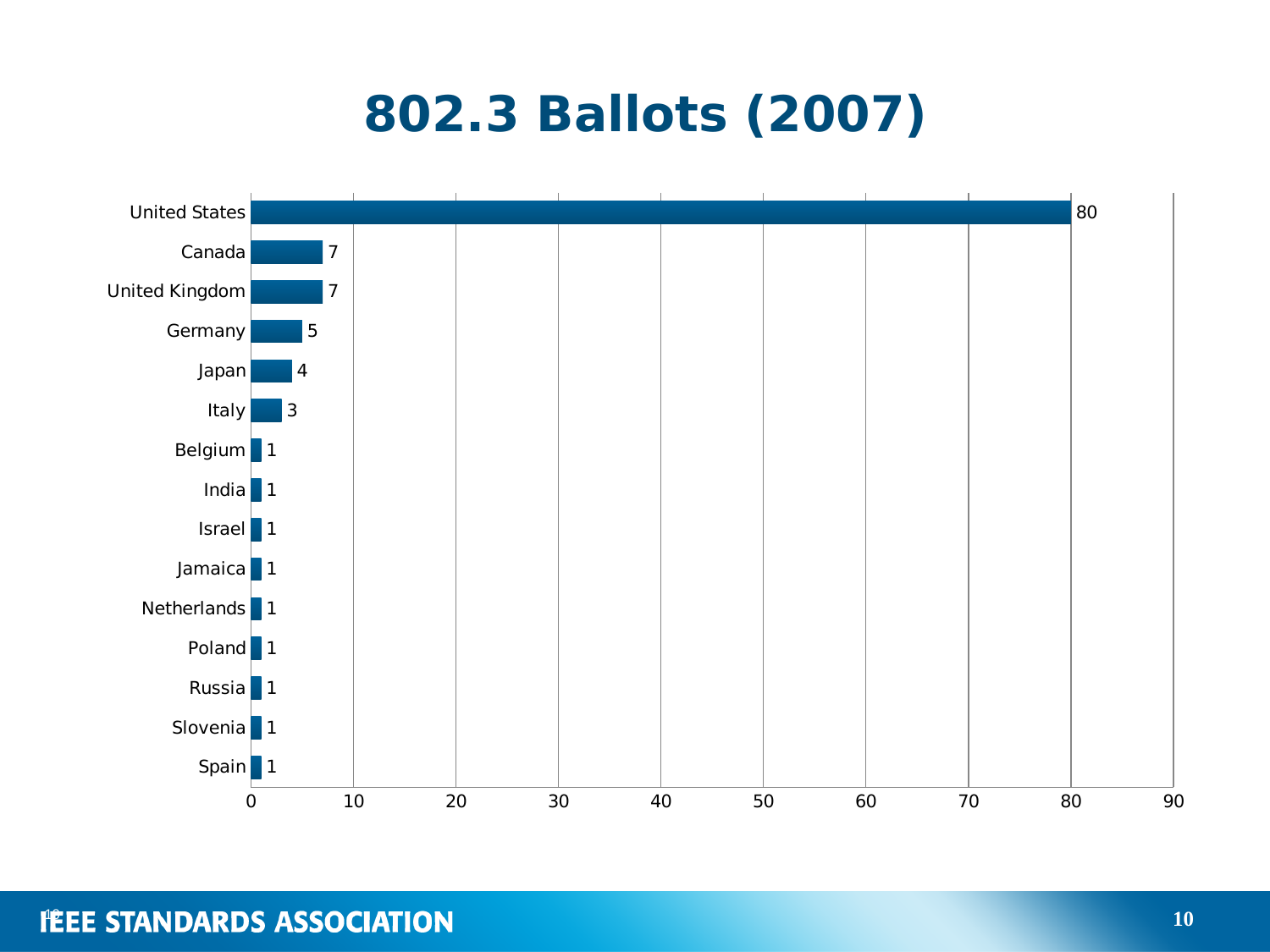

# 802.3 Ballots (2007)

### Chart

| Category |  |
|---|---|
| Spain | 1.0 |
| Slovenia | 1.0 |
| Russia | 1.0 |
| Poland | 1.0 |
| Netherlands | 1.0 |
| Jamaica | 1.0 |
| Israel | 1.0 |
| India | 1.0 |
| Belgium | 1.0 |
| Italy | 3.0 |
| Japan | 4.0 |
| Germany | 5.0 |
| United Kingdom | 7.0 |
| Canada | 7.0 |
| United States | 80.0 |
10